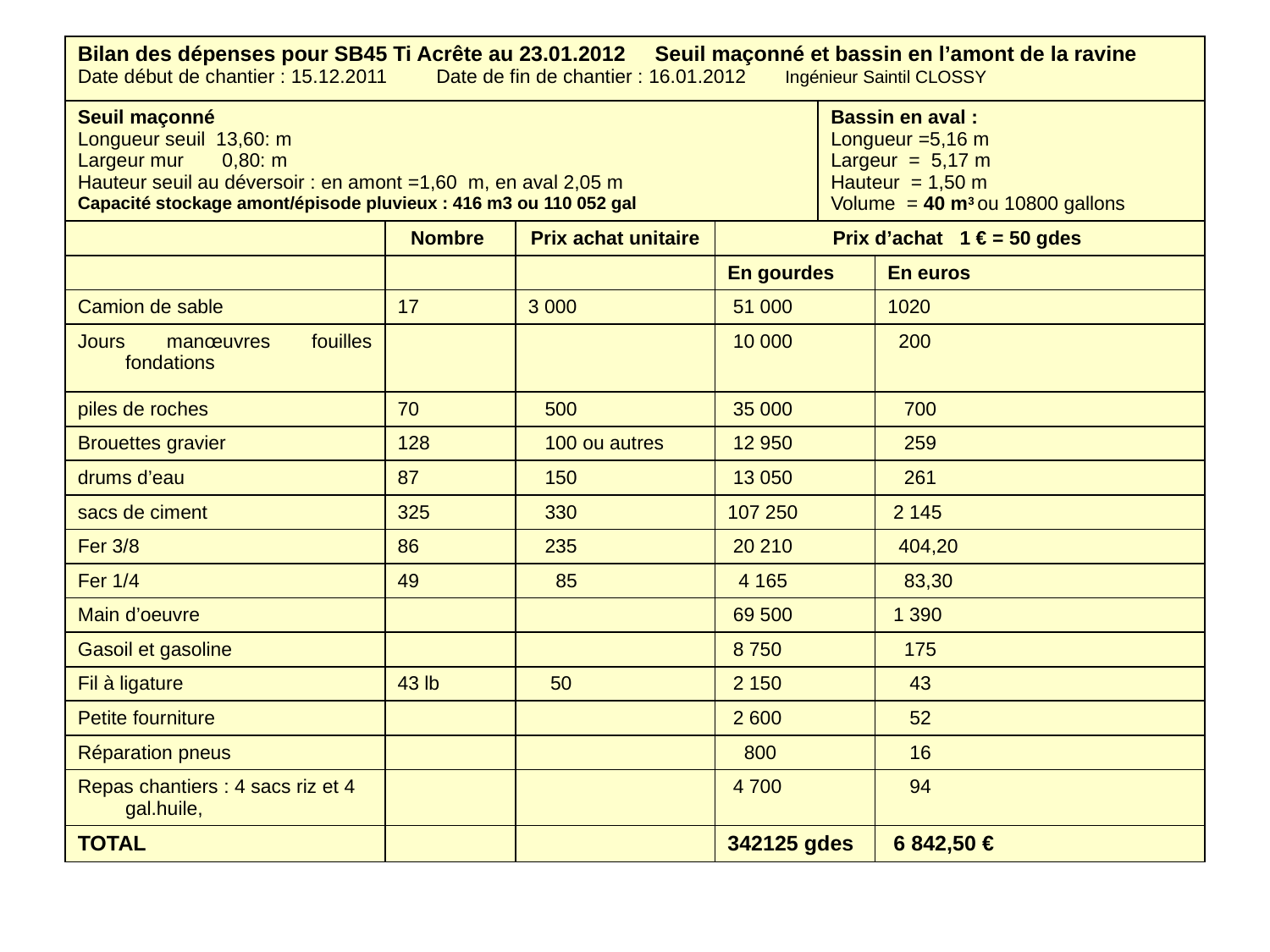

| Bilan des dépenses pour SB45 Ti Acrête au 23.01.2012 Seuil maçonné et bassin en l’amont de la ravine Date début de chantier : 15.12.2011 Date de fin de chantier : 16.01.2012 Ingénieur Saintil CLOSSY |  |  |  |  |  |
| --- | --- | --- | --- | --- | --- |
| Seuil maçonné Longueur seuil 13,60: m Largeur mur 0,80: m Hauteur seuil au déversoir : en amont =1,60 m, en aval 2,05 m Capacité stockage amont/épisode pluvieux : 416 m3 ou 110 052 gal |  |  |  | Bassin en aval : Longueur =5,16 m Largeur = 5,17 m Hauteur = 1,50 m Volume = 40 m3 ou 10800 gallons |  |
|  | Nombre | Prix achat unitaire | Prix d’achat 1 € = 50 gdes |  |  |
|  |  |  | En gourdes |  | En euros |
| Camion de sable | 17 | 3 000 | 51 000 |  | 1020 |
| Jours manœuvres fouilles fondations |  |  | 10 000 |  | 200 |
| piles de roches | 70 | 500 | 35 000 |  | 700 |
| Brouettes gravier | 128 | 100 ou autres | 12 950 |  | 259 |
| drums d’eau | 87 | 150 | 13 050 |  | 261 |
| sacs de ciment | 325 | 330 | 107 250 |  | 2 145 |
| Fer 3/8 | 86 | 235 | 20 210 |  | 404,20 |
| Fer 1/4 | 49 | 85 | 4 165 |  | 83,30 |
| Main d’oeuvre |  |  | 69 500 |  | 1 390 |
| Gasoil et gasoline |  |  | 8 750 |  | 175 |
| Fil à ligature | 43 lb | 50 | 2 150 |  | 43 |
| Petite fourniture |  |  | 2 600 |  | 52 |
| Réparation pneus |  |  | 800 |  | 16 |
| Repas chantiers : 4 sacs riz et 4 gal.huile, |  |  | 4 700 |  | 94 |
| TOTAL |  |  | 342125 gdes |  | 6 842,50 € |